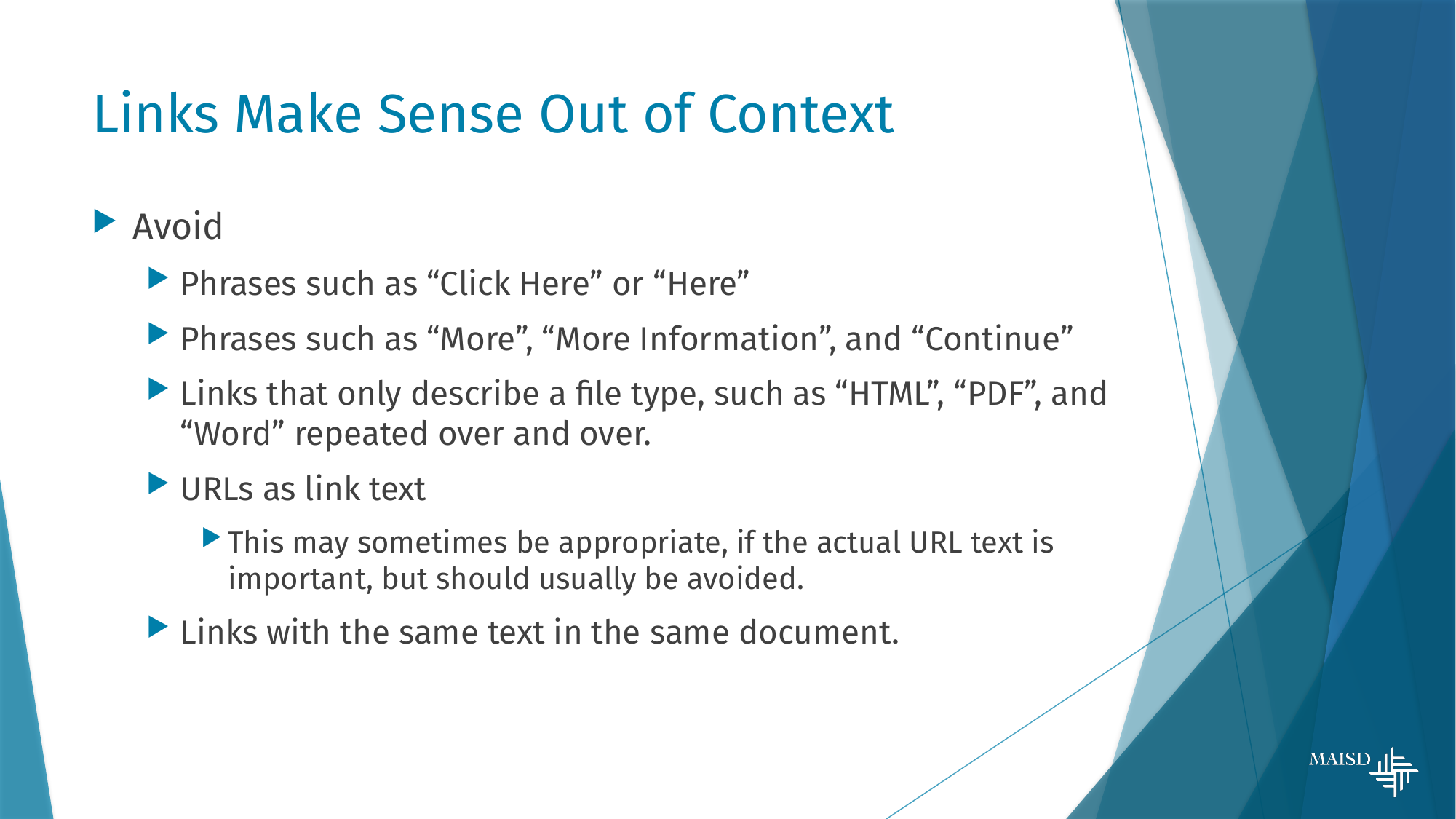

# Links Make Sense Out of Context
Avoid
Phrases such as “Click Here” or “Here”
Phrases such as “More”, “More Information”, and “Continue”
Links that only describe a file type, such as “HTML”, “PDF”, and “Word” repeated over and over.
URLs as link text
This may sometimes be appropriate, if the actual URL text is important, but should usually be avoided.
Links with the same text in the same document.